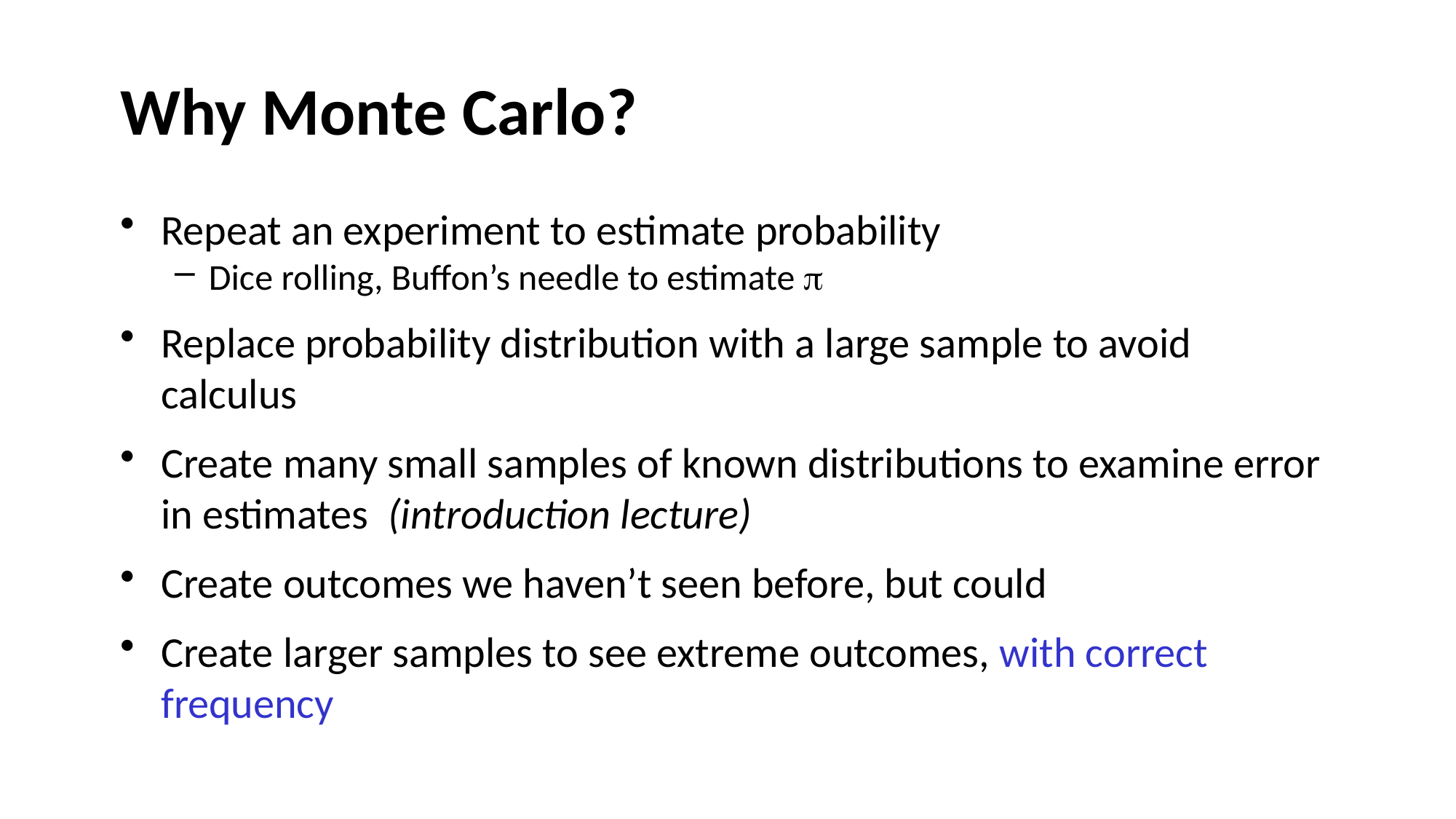

# Why Monte Carlo?
Repeat an experiment to estimate probability
Dice rolling, Buffon’s needle to estimate π
Replace probability distribution with a large sample to avoid calculus
Create many small samples of known distributions to examine error in estimates  (introduction lecture)
Create outcomes we haven’t seen before, but could
Create larger samples to see extreme outcomes, with correct frequency